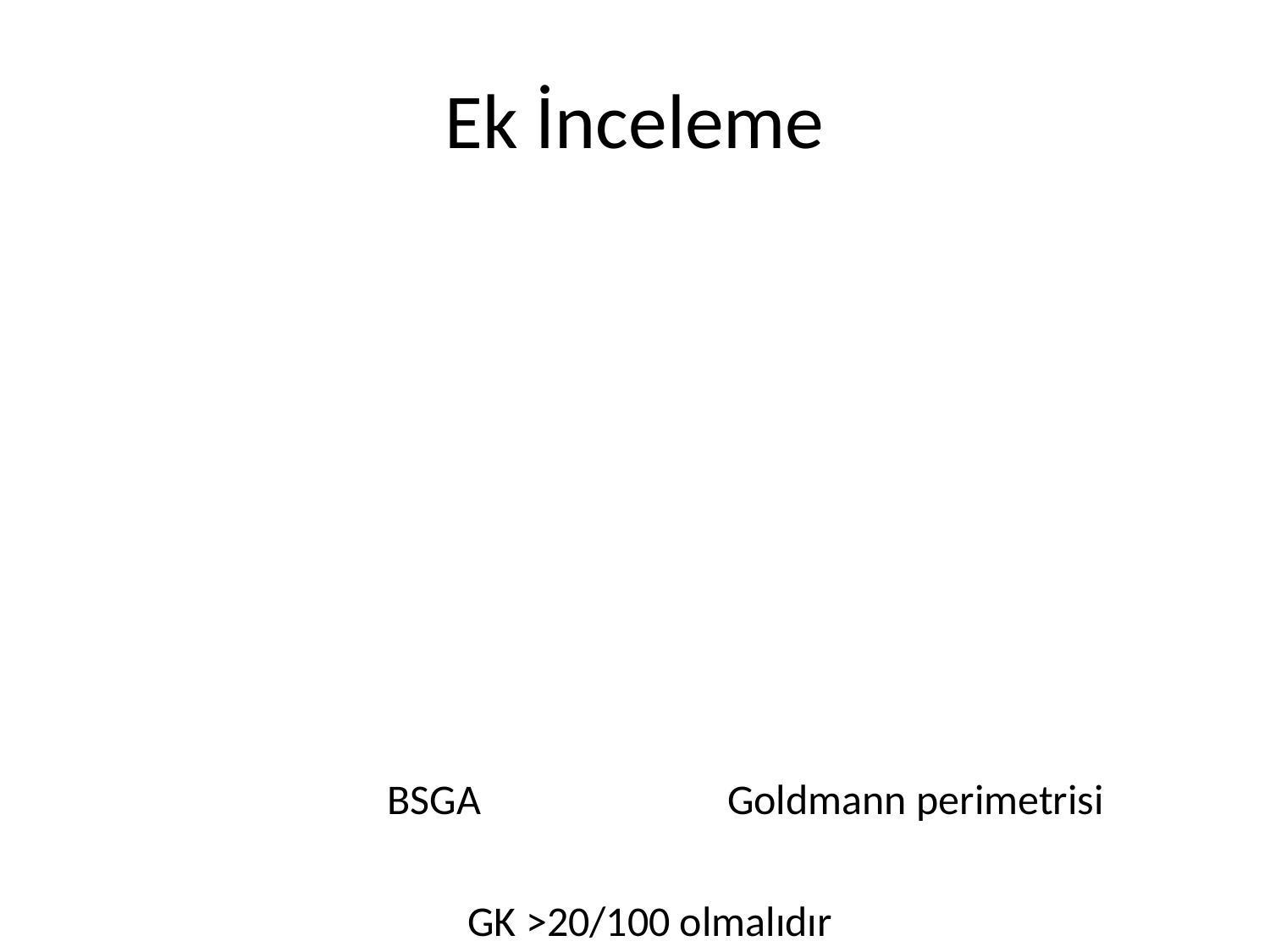

# Ek İnceleme
BSGA
Goldmann perimetrisi
GK >20/100 olmalıdır